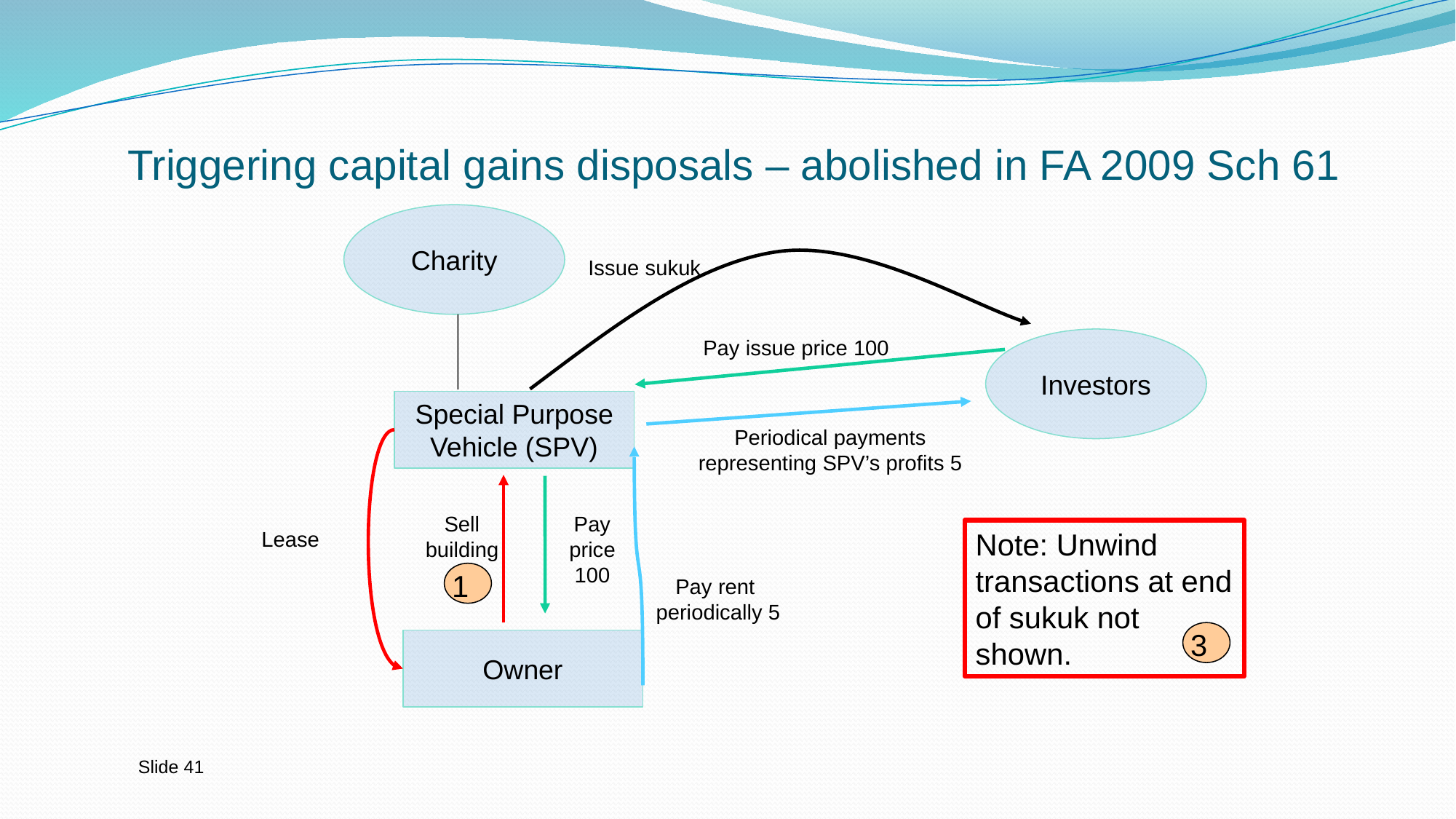

# Triggering capital gains disposals – abolished in FA 2009 Sch 61
Charity

Issue sukuk

Investors
Pay issue price 100

Special Purpose
Vehicle (SPV)

Periodical payments representing SPV’s profits 5

Sell building
Pay price 100
Note: Unwind transactions at end of sukuk not shown.
Lease

1
Pay rent  periodically 5

3
Owner
Slide 41